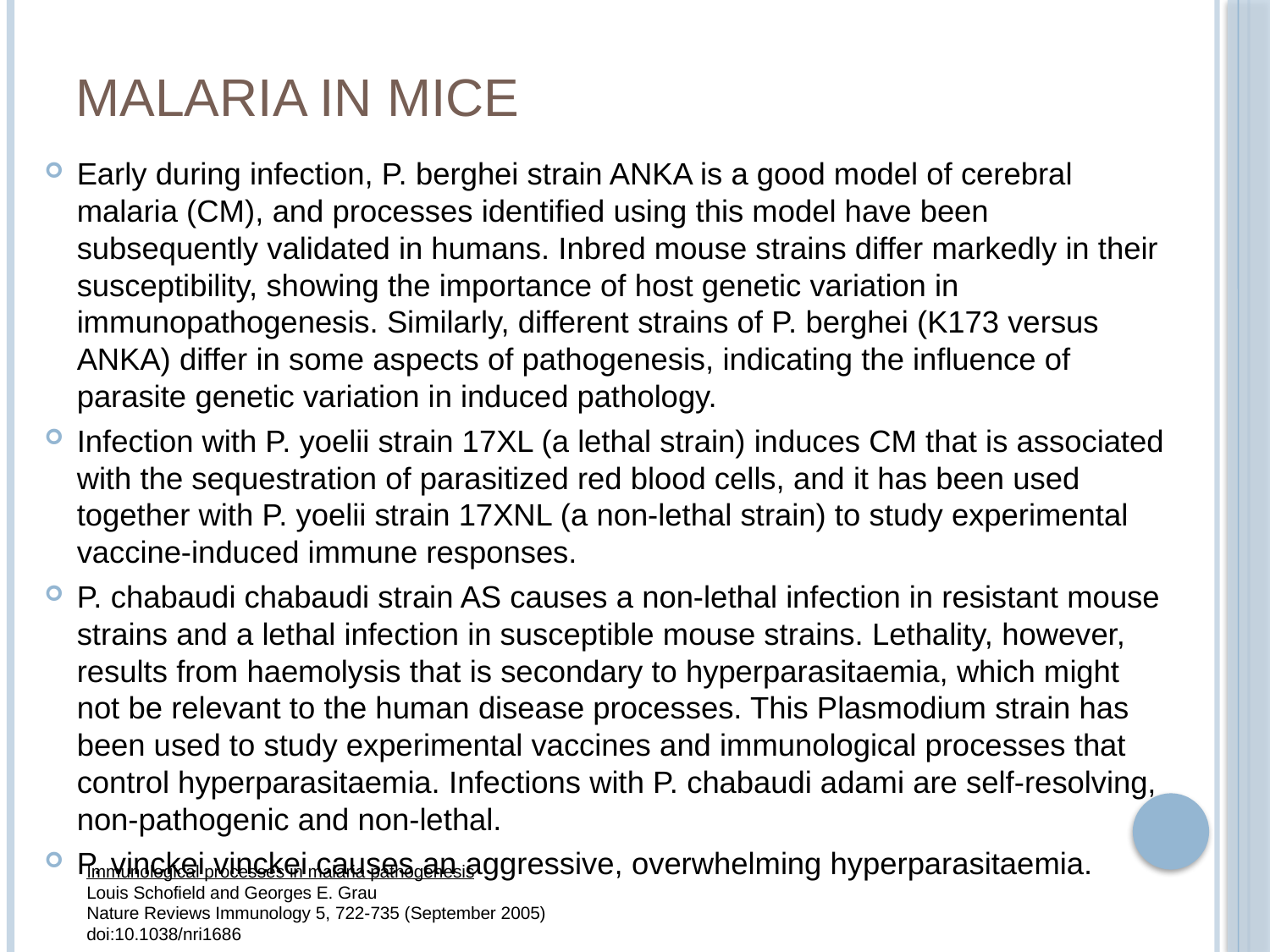

# Malaria in Mice
Early during infection, P. berghei strain ANKA is a good model of cerebral malaria (CM), and processes identified using this model have been subsequently validated in humans. Inbred mouse strains differ markedly in their susceptibility, showing the importance of host genetic variation in immunopathogenesis. Similarly, different strains of P. berghei (K173 versus ANKA) differ in some aspects of pathogenesis, indicating the influence of parasite genetic variation in induced pathology.
Infection with P. yoelii strain 17XL (a lethal strain) induces CM that is associated with the sequestration of parasitized red blood cells, and it has been used together with P. yoelii strain 17XNL (a non-lethal strain) to study experimental vaccine-induced immune responses.
P. chabaudi chabaudi strain AS causes a non-lethal infection in resistant mouse strains and a lethal infection in susceptible mouse strains. Lethality, however, results from haemolysis that is secondary to hyperparasitaemia, which might not be relevant to the human disease processes. This Plasmodium strain has been used to study experimental vaccines and immunological processes that control hyperparasitaemia. Infections with P. chabaudi adami are self-resolving, non-pathogenic and non-lethal.
P. vinckei vinckei causes an aggressive, overwhelming hyperparasitaemia.

Immunological processes in malaria pathogenesis
Louis Schofield and Georges E. Grau
Nature Reviews Immunology 5, 722-735 (September 2005)
doi:10.1038/nri1686